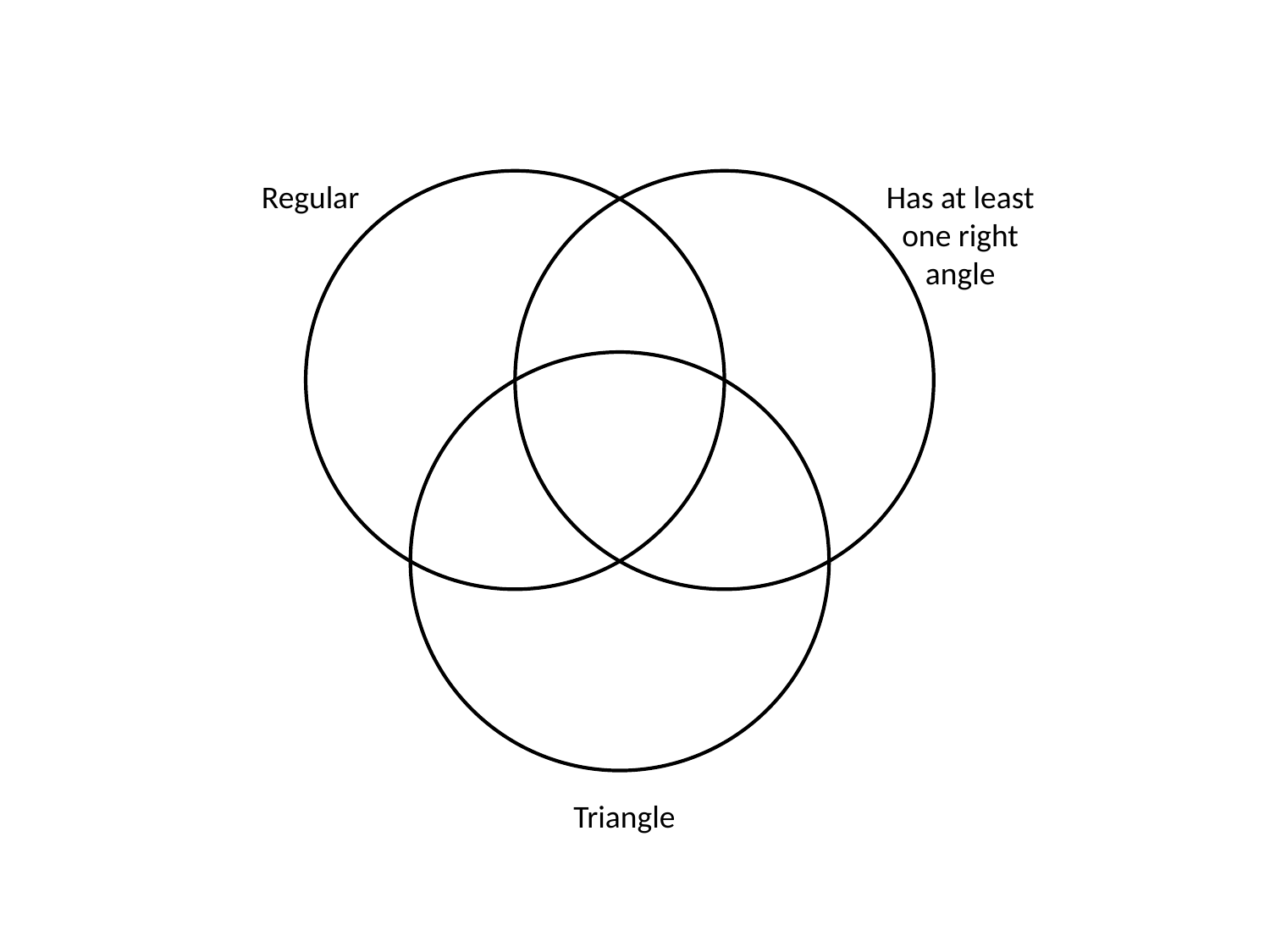

Regular

Has at least one right angle
Triangle